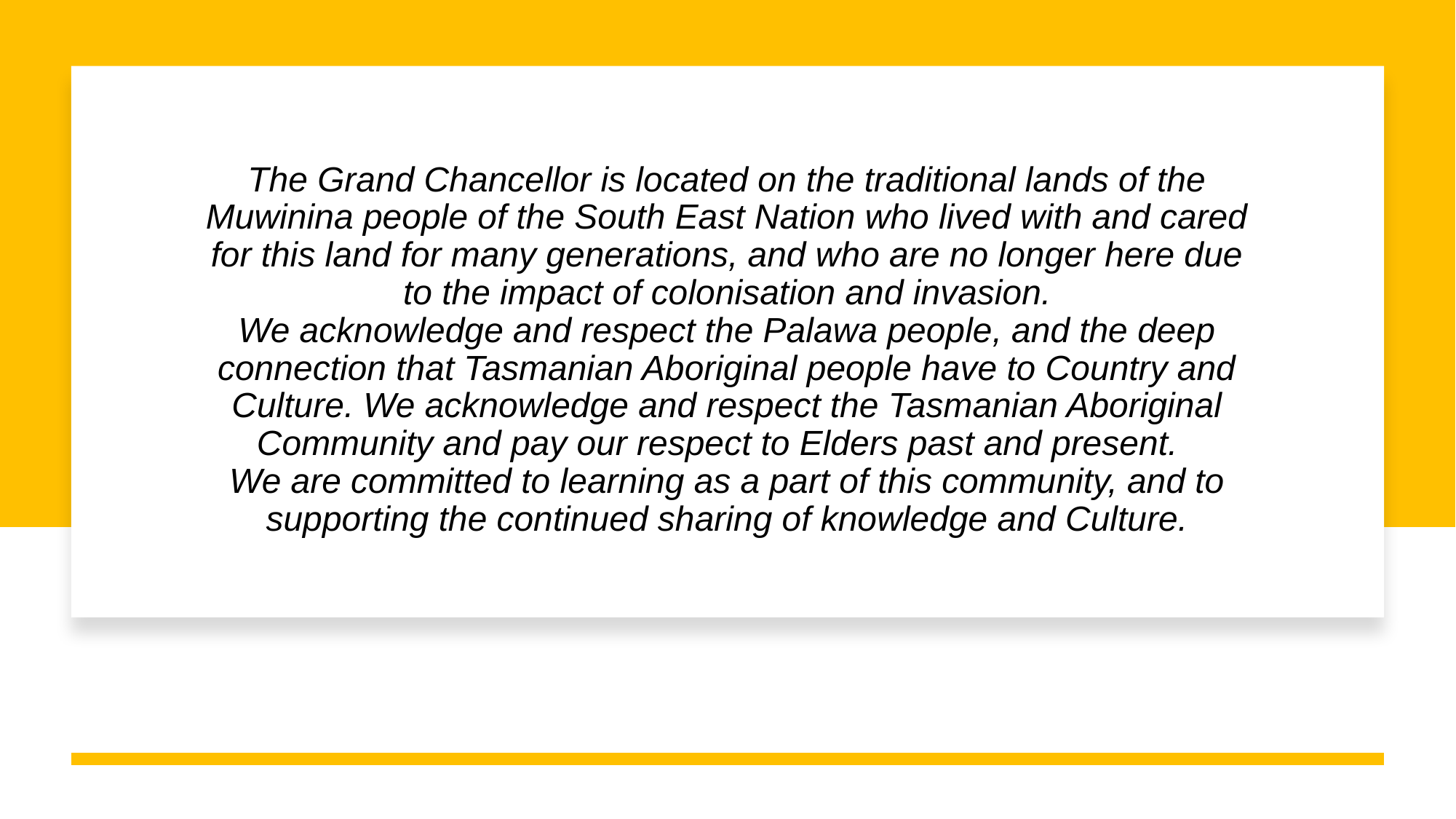

# The Grand Chancellor is located on the traditional lands of the Muwinina people of the South East Nation who lived with and cared for this land for many generations, and who are no longer here due to the impact of colonisation and invasion. We acknowledge and respect the Palawa people, and the deep connection that Tasmanian Aboriginal people have to Country and Culture. We acknowledge and respect the Tasmanian Aboriginal Community and pay our respect to Elders past and present.   We are committed to learning as a part of this community, and to supporting the continued sharing of knowledge and Culture.